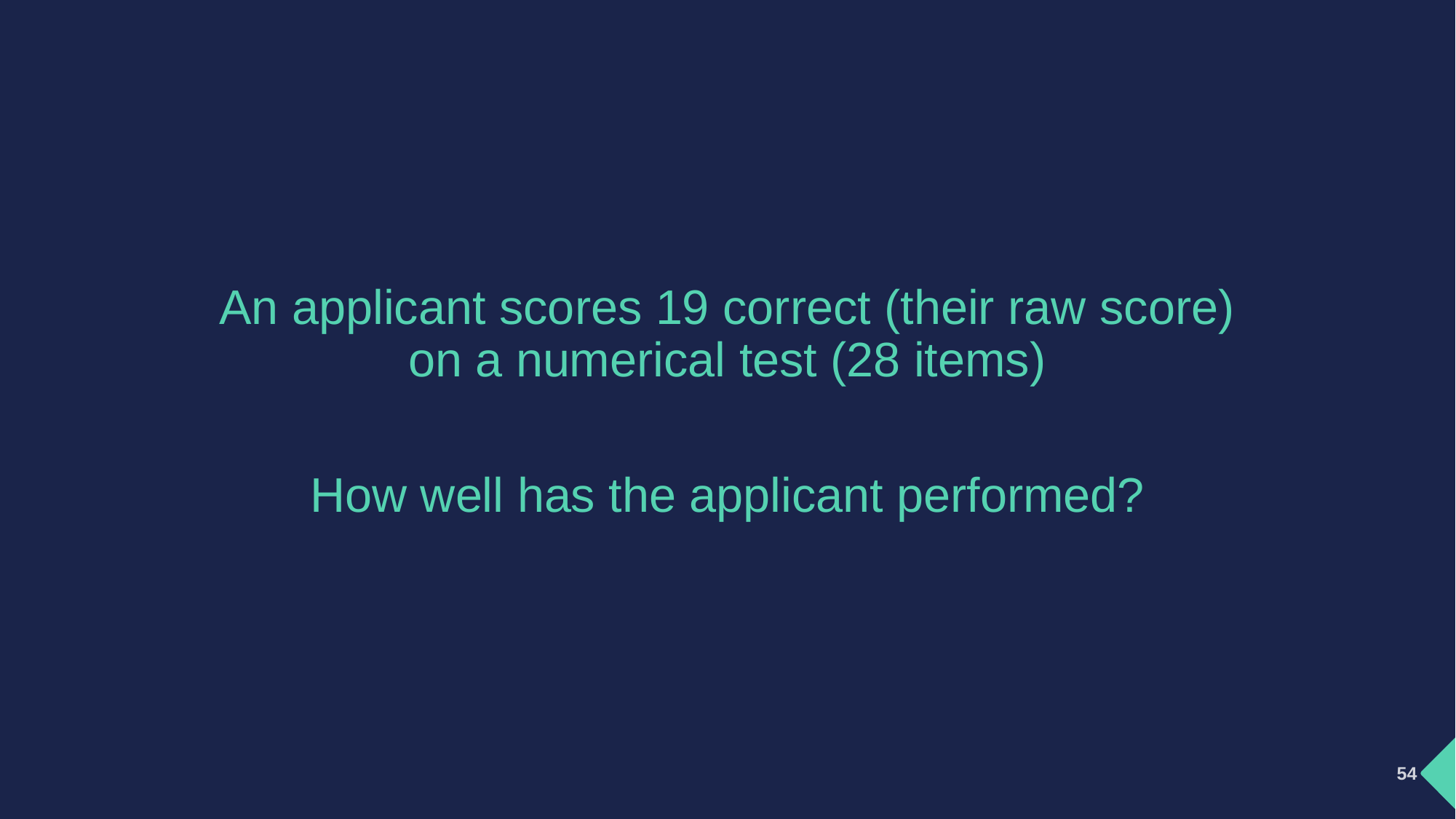

An applicant scores 19 correct (their raw score) on a numerical test (28 items)

How well has the applicant performed?
54